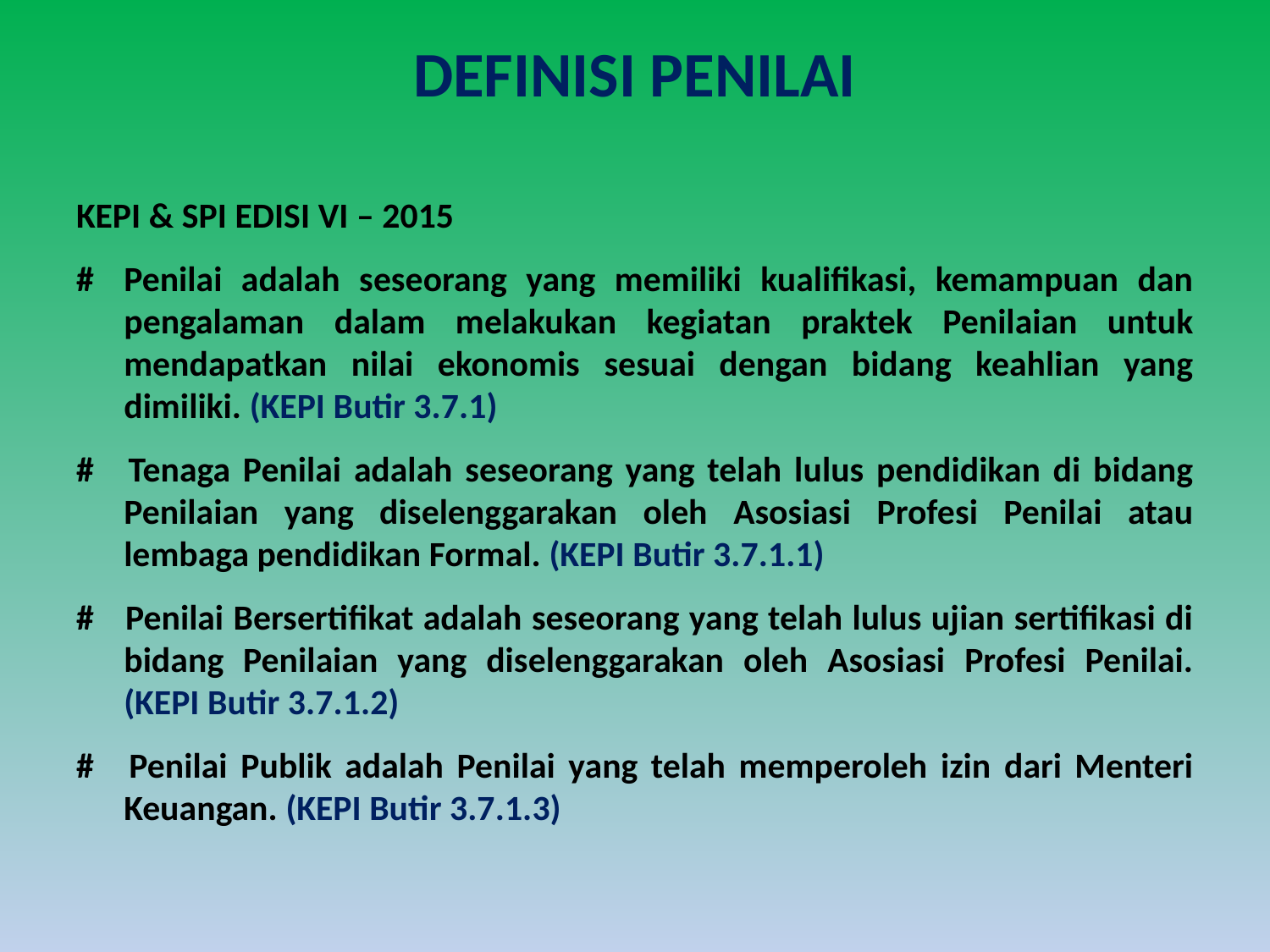

# DEFINISI PENILAI
KEPI & SPI EDISI VI – 2015
#	Penilai adalah seseorang yang memiliki kualifikasi, kemampuan dan pengalaman dalam melakukan kegiatan praktek Penilaian untuk mendapatkan nilai ekonomis sesuai dengan bidang keahlian yang dimiliki. (KEPI Butir 3.7.1)
# 	Tenaga Penilai adalah seseorang yang telah lulus pendidikan di bidang Penilaian yang diselenggarakan oleh Asosiasi Profesi Penilai atau lembaga pendidikan Formal. (KEPI Butir 3.7.1.1)
# 	Penilai Bersertifikat adalah seseorang yang telah lulus ujian sertifikasi di bidang Penilaian yang diselenggarakan oleh Asosiasi Profesi Penilai. (KEPI Butir 3.7.1.2)
# 	Penilai Publik adalah Penilai yang telah memperoleh izin dari Menteri Keuangan. (KEPI Butir 3.7.1.3)